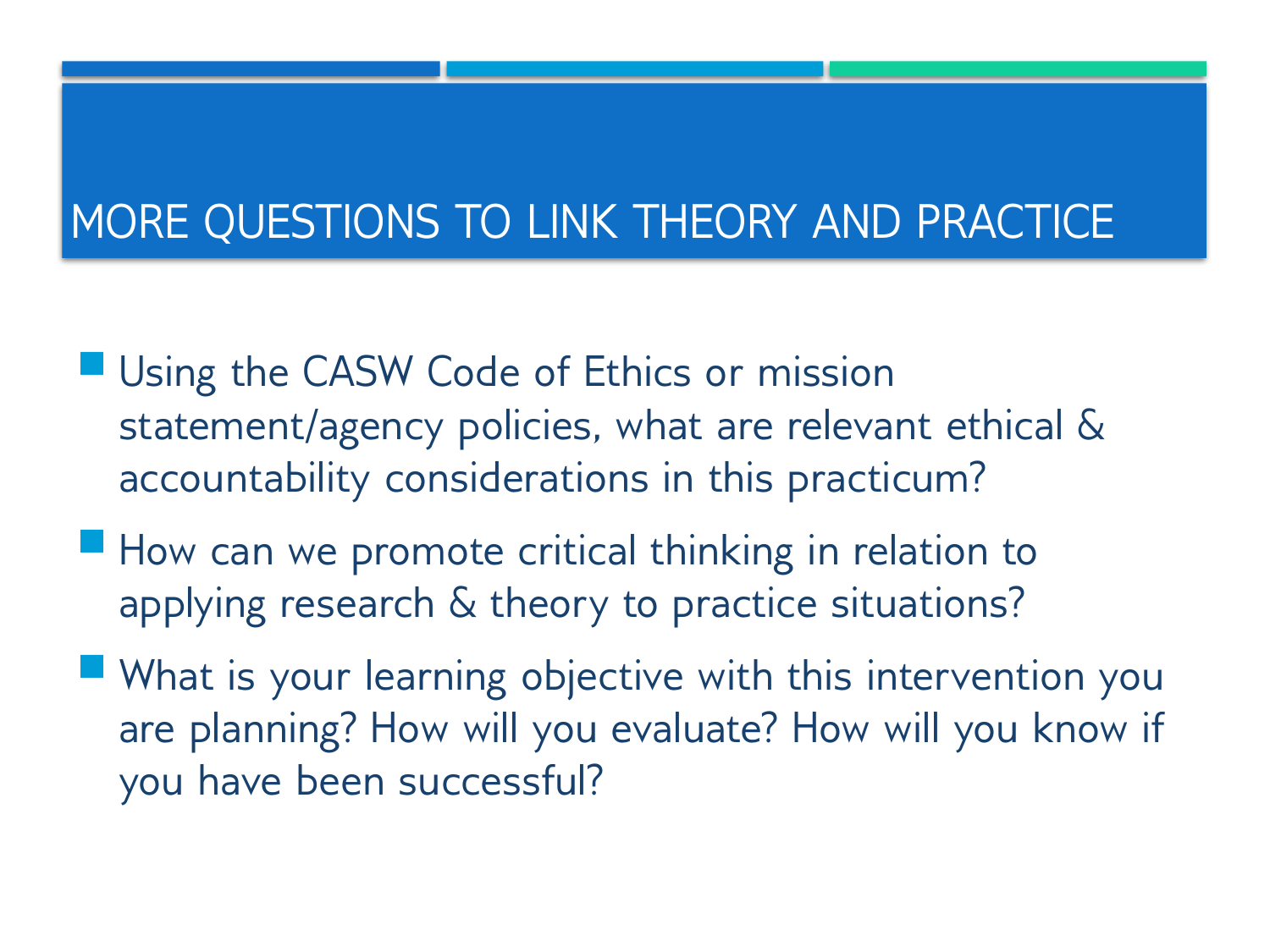

# More Questions to link theory and practice
Using the CASW Code of Ethics or mission statement/agency policies, what are relevant ethical & accountability considerations in this practicum?
How can we promote critical thinking in relation to applying research & theory to practice situations?
What is your learning objective with this intervention you are planning? How will you evaluate? How will you know if you have been successful?